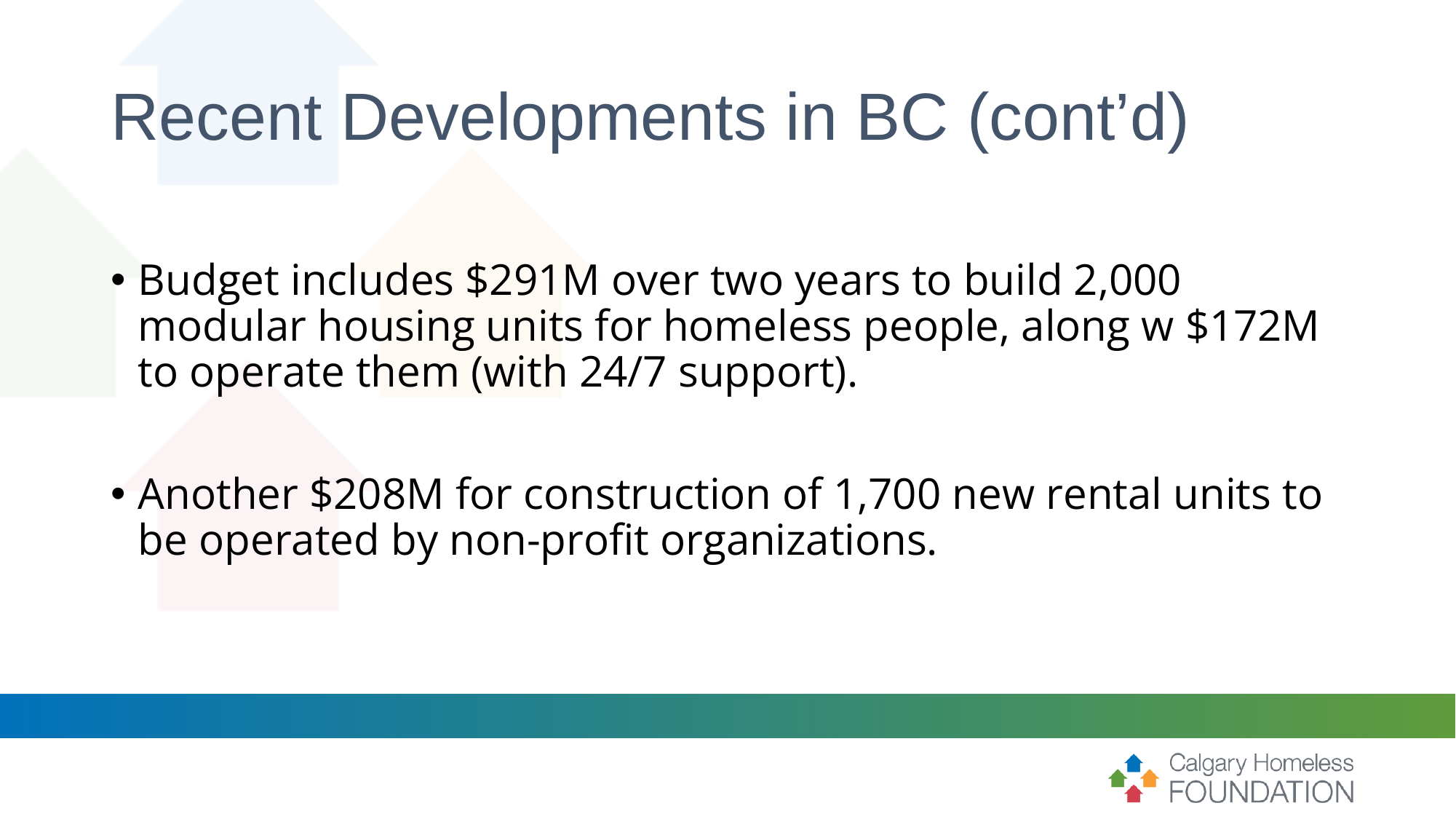

# Recent Developments in BC (cont’d)

Budget includes $291M over two years to build 2,000 modular housing units for homeless people, along w $172M to operate them (with 24/7 support).

Another $208M for construction of 1,700 new rental units to be operated by non-profit organizations.